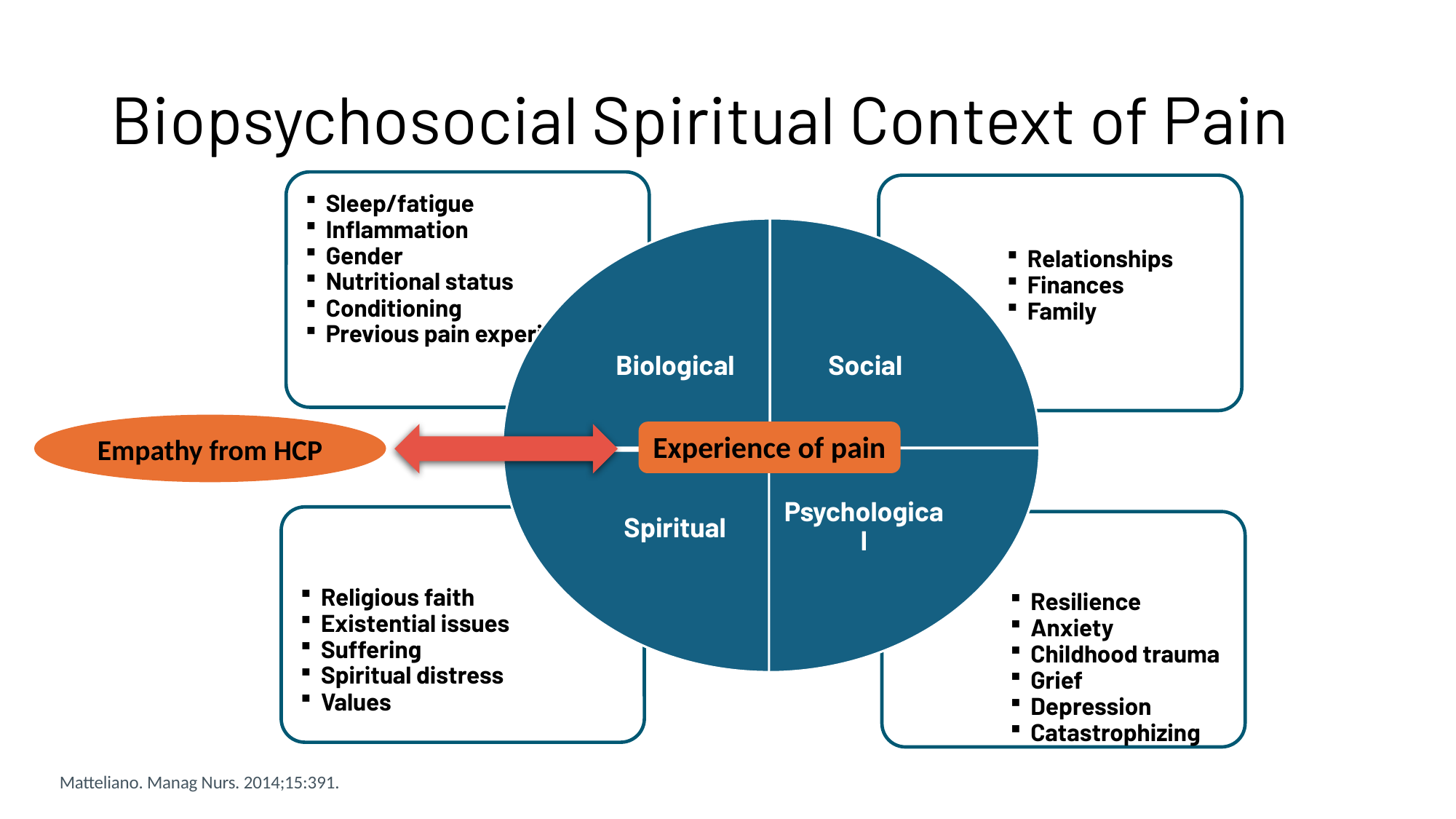

# Biopsychosocial Spiritual Context of Pain
Resilience
Anxiety
Childhood trauma
Grief
Depression
Catastrophizing
Religious faith
Existential issues
Suffering
Spiritual distress
Values
Work status
Intimacy
Relationships
Finances
Family
Sleep/fatigue
Inflammation
Gender
Nutritional status
Conditioning
Previous pain experience
Biological
Social
Psychological
Spiritual
Empathy from HCP
Experience of pain

Matteliano. Manag Nurs. 2014;15:391.